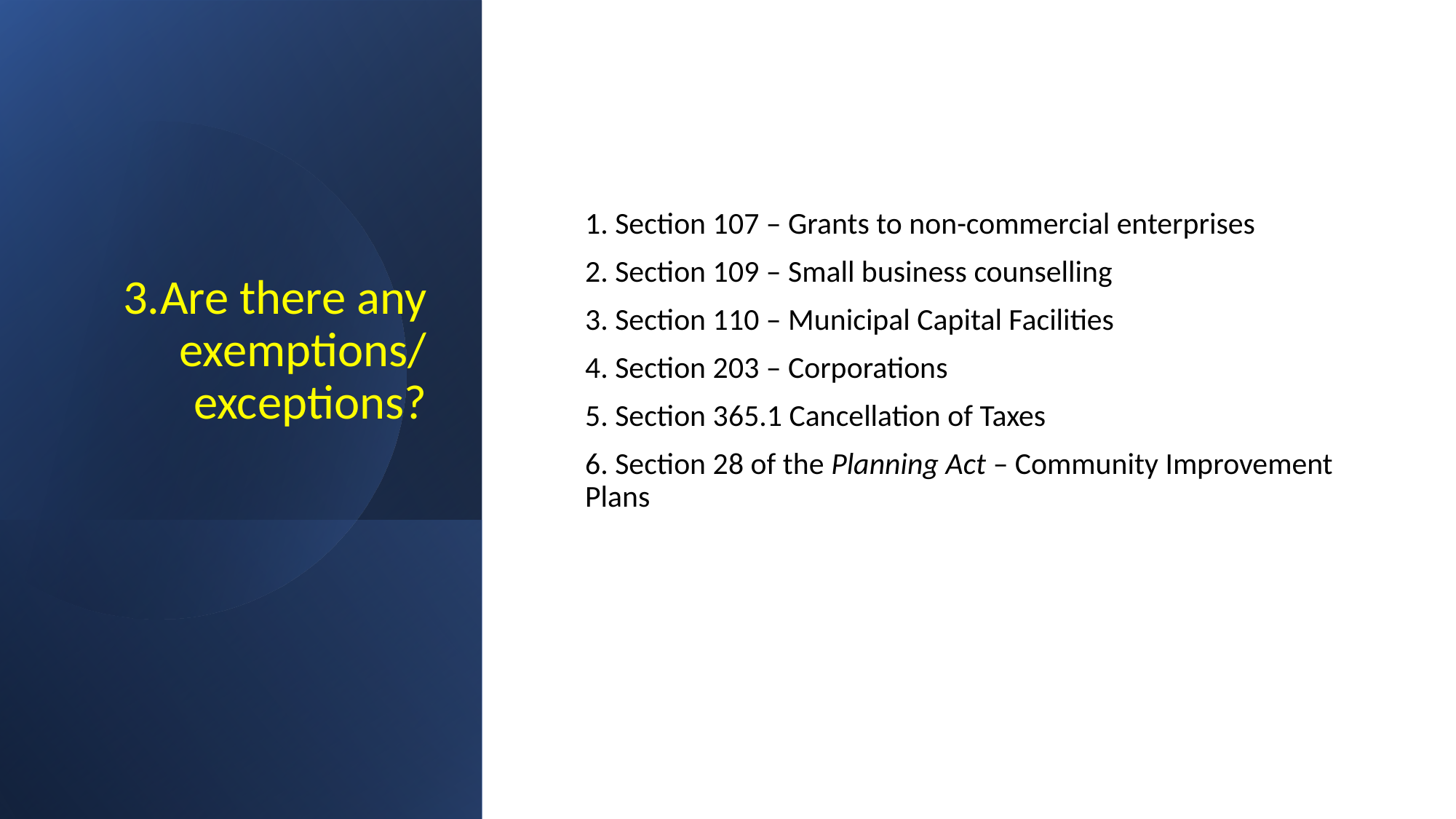

# 3.Are there any exemptions/ exceptions?
1. Section 107 – Grants to non-commercial enterprises
2. Section 109 – Small business counselling
3. Section 110 – Municipal Capital Facilities
4. Section 203 – Corporations
5. Section 365.1 Cancellation of Taxes
6. Section 28 of the Planning Act – Community Improvement Plans